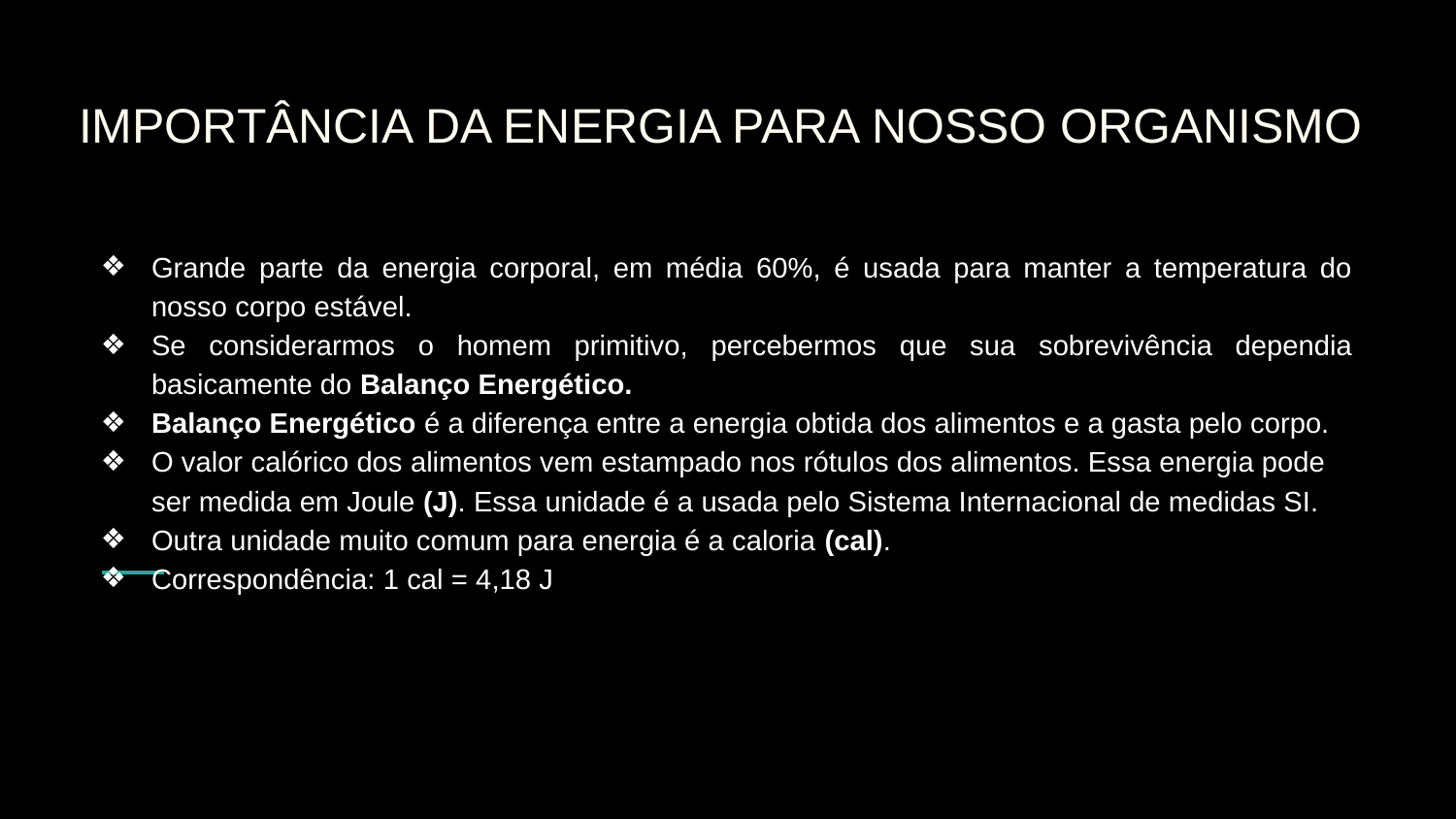

# IMPORTÂNCIA DA ENERGIA PARA NOSSO ORGANISMO
Grande parte da energia corporal, em média 60%, é usada para manter a temperatura do nosso corpo estável.
Se considerarmos o homem primitivo, percebermos que sua sobrevivência dependia basicamente do Balanço Energético.
Balanço Energético é a diferença entre a energia obtida dos alimentos e a gasta pelo corpo.
O valor calórico dos alimentos vem estampado nos rótulos dos alimentos. Essa energia pode ser medida em Joule (J). Essa unidade é a usada pelo Sistema Internacional de medidas SI.
Outra unidade muito comum para energia é a caloria (cal).
Correspondência: 1 cal = 4,18 J